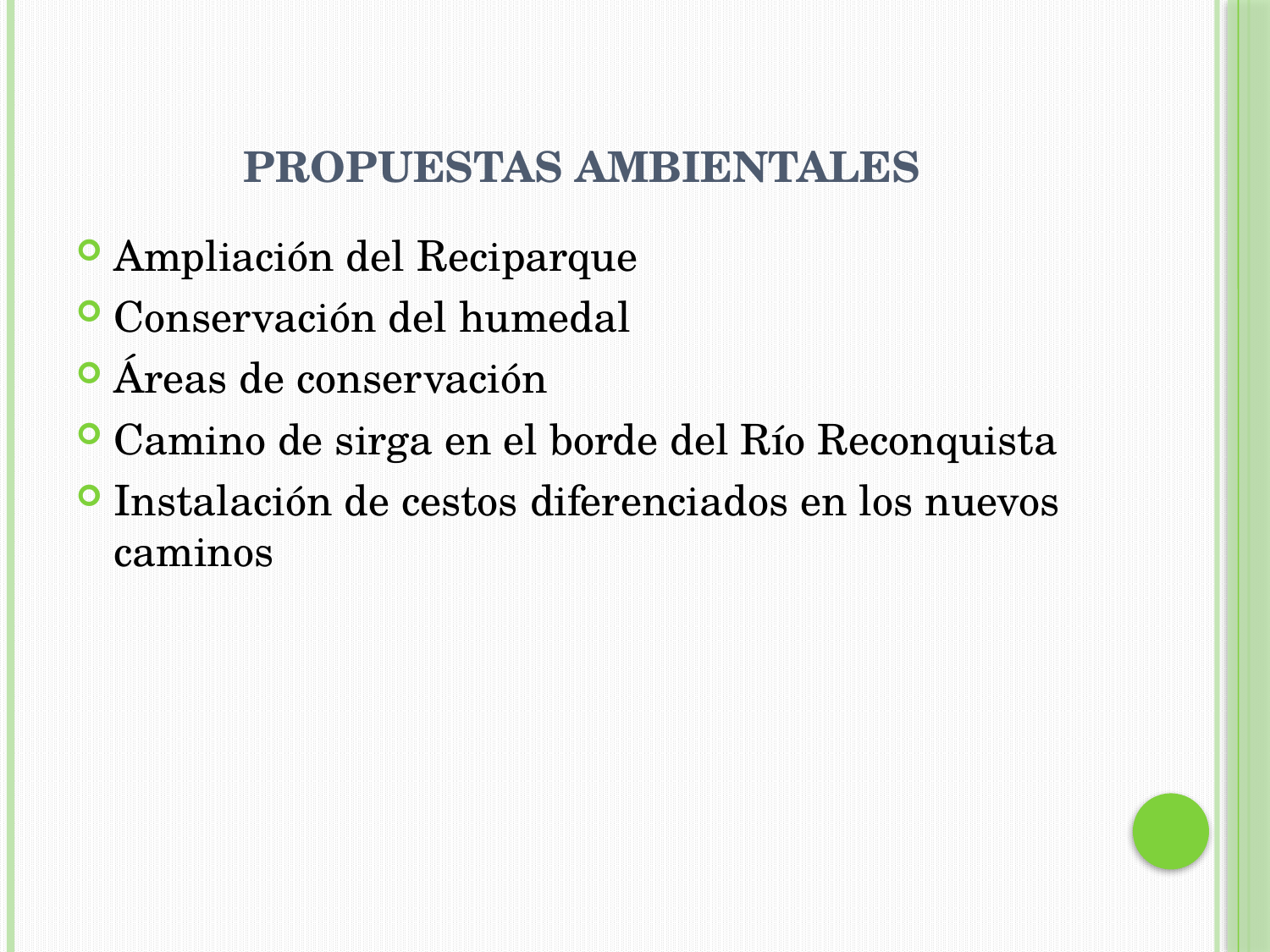

# PROPUESTAS AMBIENTALES
Ampliación del Reciparque
Conservación del humedal
Áreas de conservación
Camino de sirga en el borde del Río Reconquista
Instalación de cestos diferenciados en los nuevos caminos